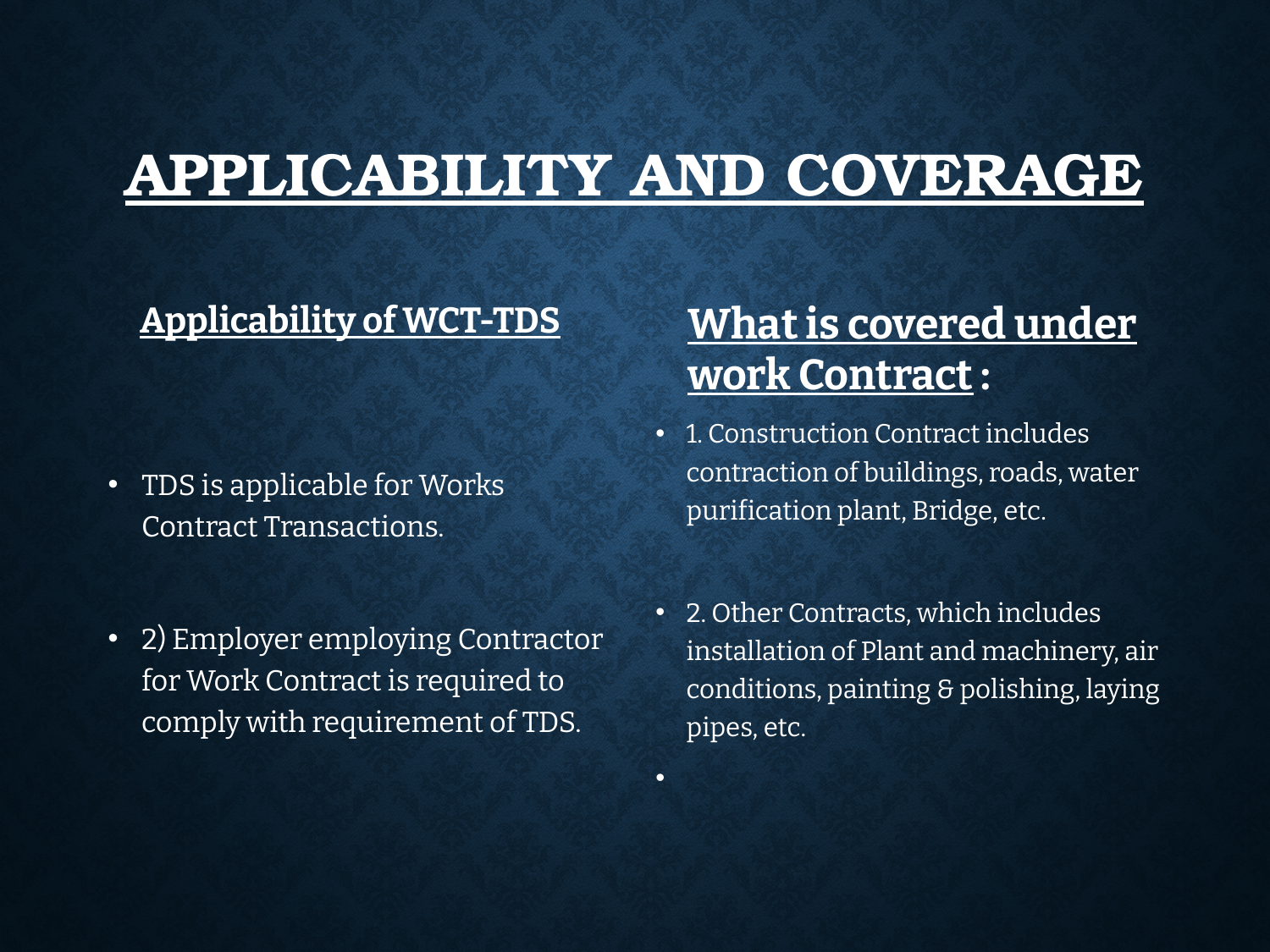

# Applicability and coverage
Applicability of WCT-TDS

What is covered under work Contract :

TDS is applicable for Works Contract Transactions.

2) Employer employing Contractor for Work Contract is required to comply with requirement of TDS.

1. Construction Contract includes contraction of buildings, roads, water purification plant, Bridge, etc.

2. Other Contracts, which includes installation of Plant and machinery, air conditions, painting & polishing, laying pipes, etc.